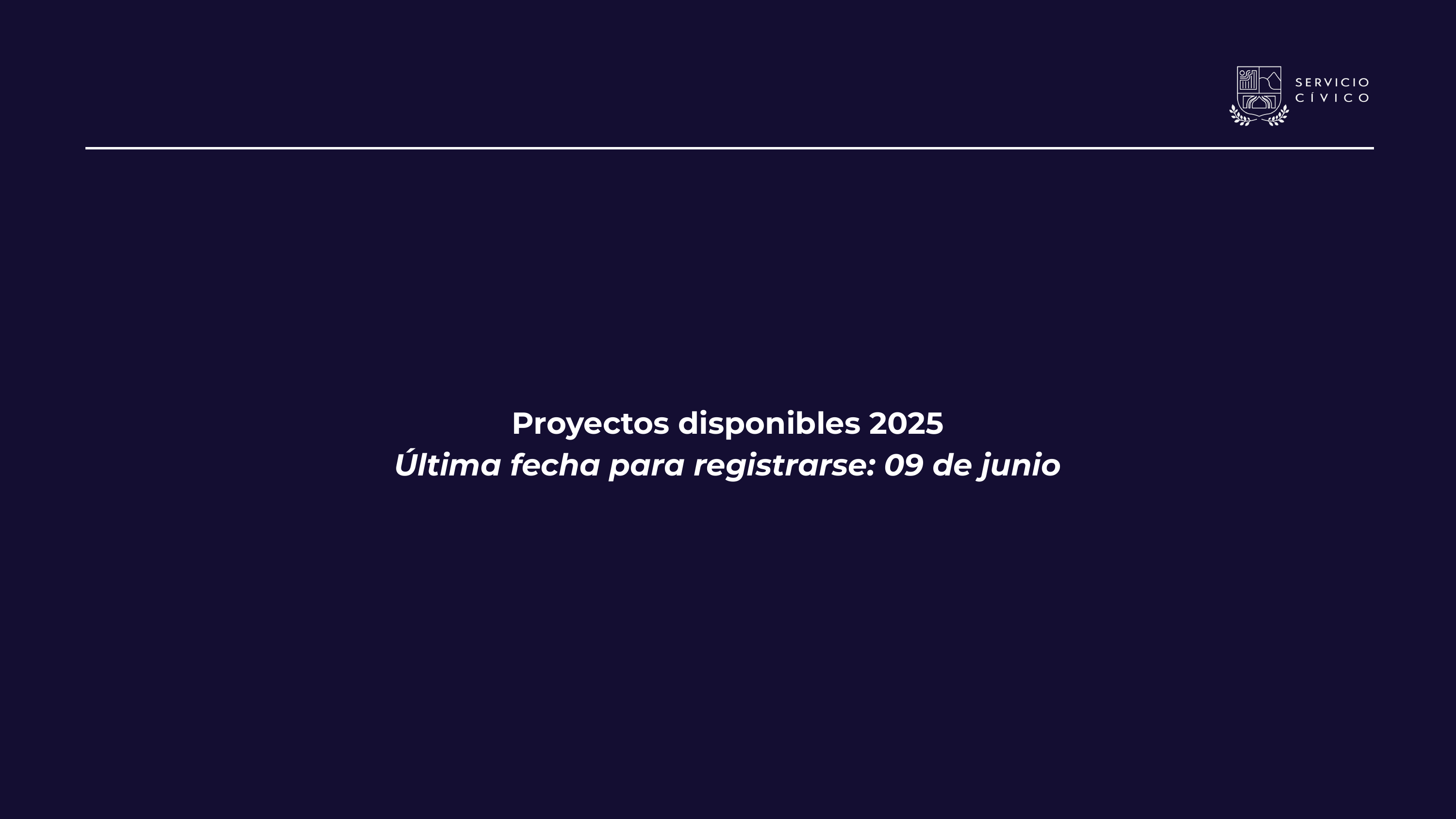

Proyectos disponibles 2025
Última fecha para registrarse: 09 de junio